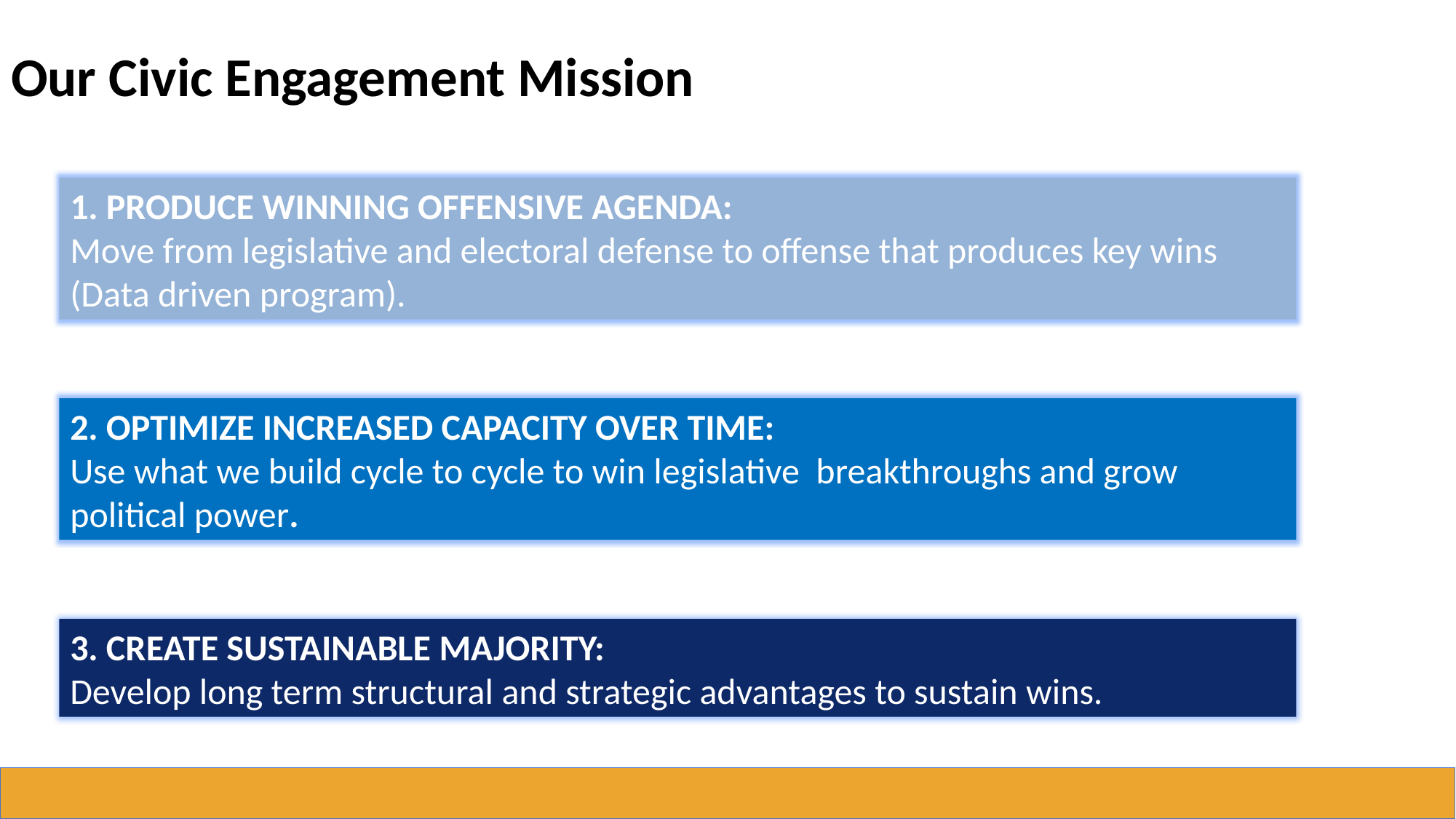

# Our Civic Engagement Mission
1. PRODUCE WINNING OFFENSIVE AGENDA:
Move from legislative and electoral defense to offense that produces key wins (Data driven program).
2. OPTIMIZE INCREASED CAPACITY OVER TIME:
Use what we build cycle to cycle to win legislative  breakthroughs and grow political power.
3. CREATE SUSTAINABLE MAJORITY:
Develop long term structural and strategic advantages to sustain wins.